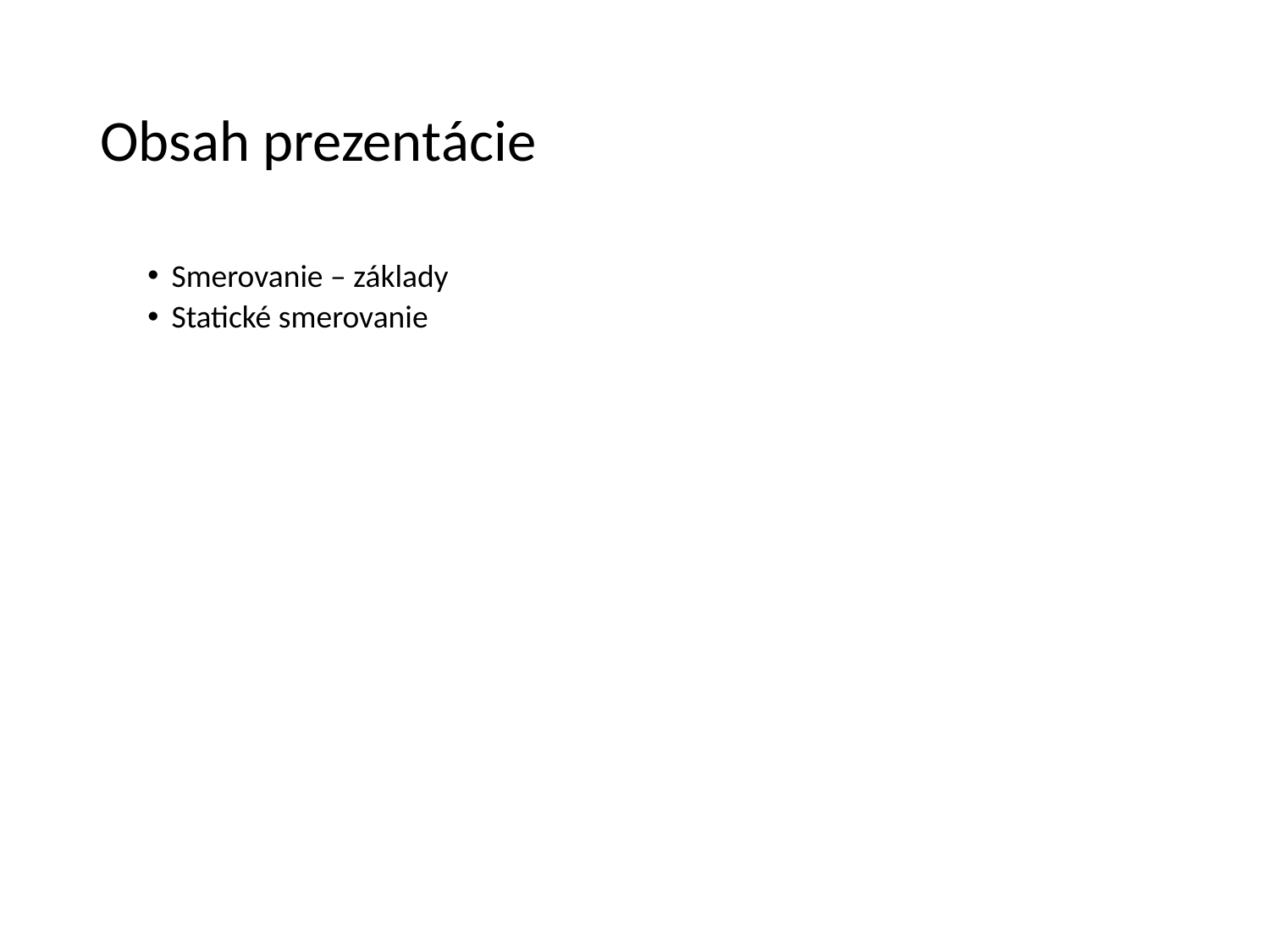

# Obsah prezentácie
Smerovanie – základy
Statické smerovanie